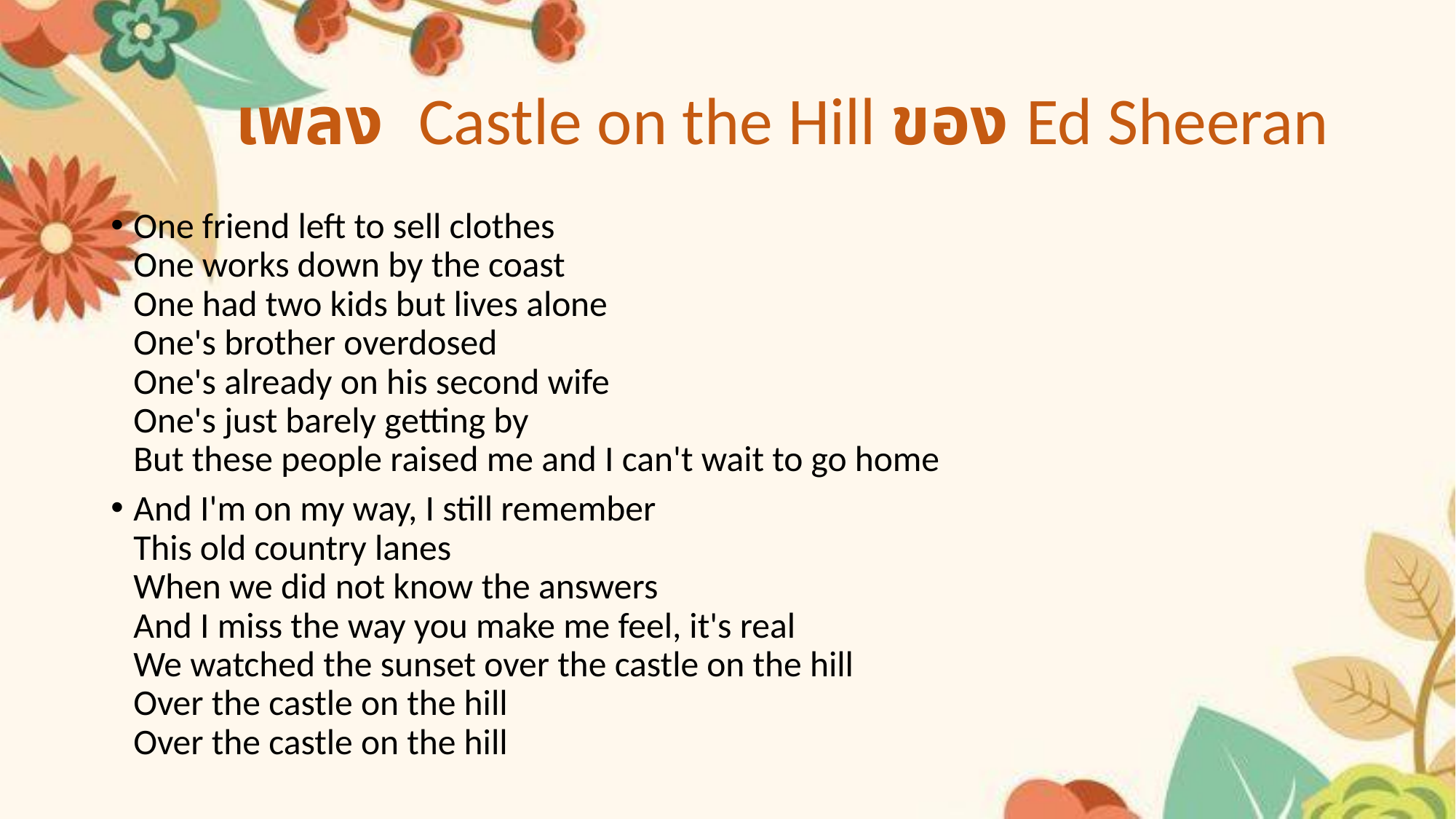

# เพลง  Castle on the Hill ของ Ed Sheeran
One friend left to sell clothes
One works down by the coast
One had two kids but lives alone
One's brother overdosed
One's already on his second wife
One's just barely getting by
But these people raised me and I can't wait to go home
And I'm on my way, I still remember
This old country lanes
When we did not know the answers
And I miss the way you make me feel, it's real
We watched the sunset over the castle on the hill
Over the castle on the hill
Over the castle on the hill